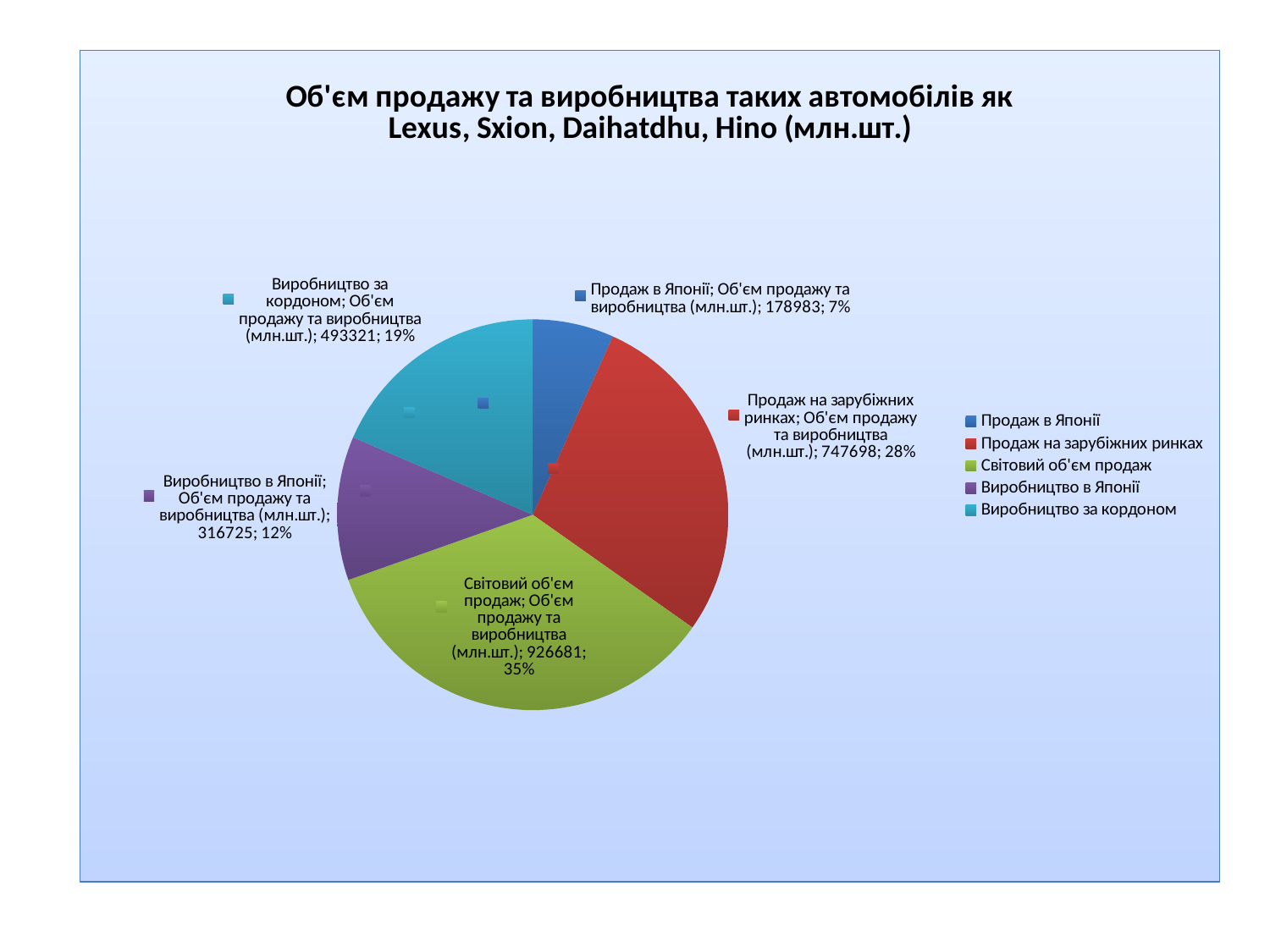

### Chart: Об'єм продажу та виробництва таких автомобілів як
Lexus, Sxion, Daihatdhu, Hino (млн.шт.)

| Category |  |
|---|---|
| Продаж в Японії | 178983.0 |
| Продаж на зарубіжних ринках | 747698.0 |
| Світовий об'єм продаж | 926681.0 |
| Виробництво в Японії | 316725.0 |
| Виробництво за кордоном | 493321.0 |